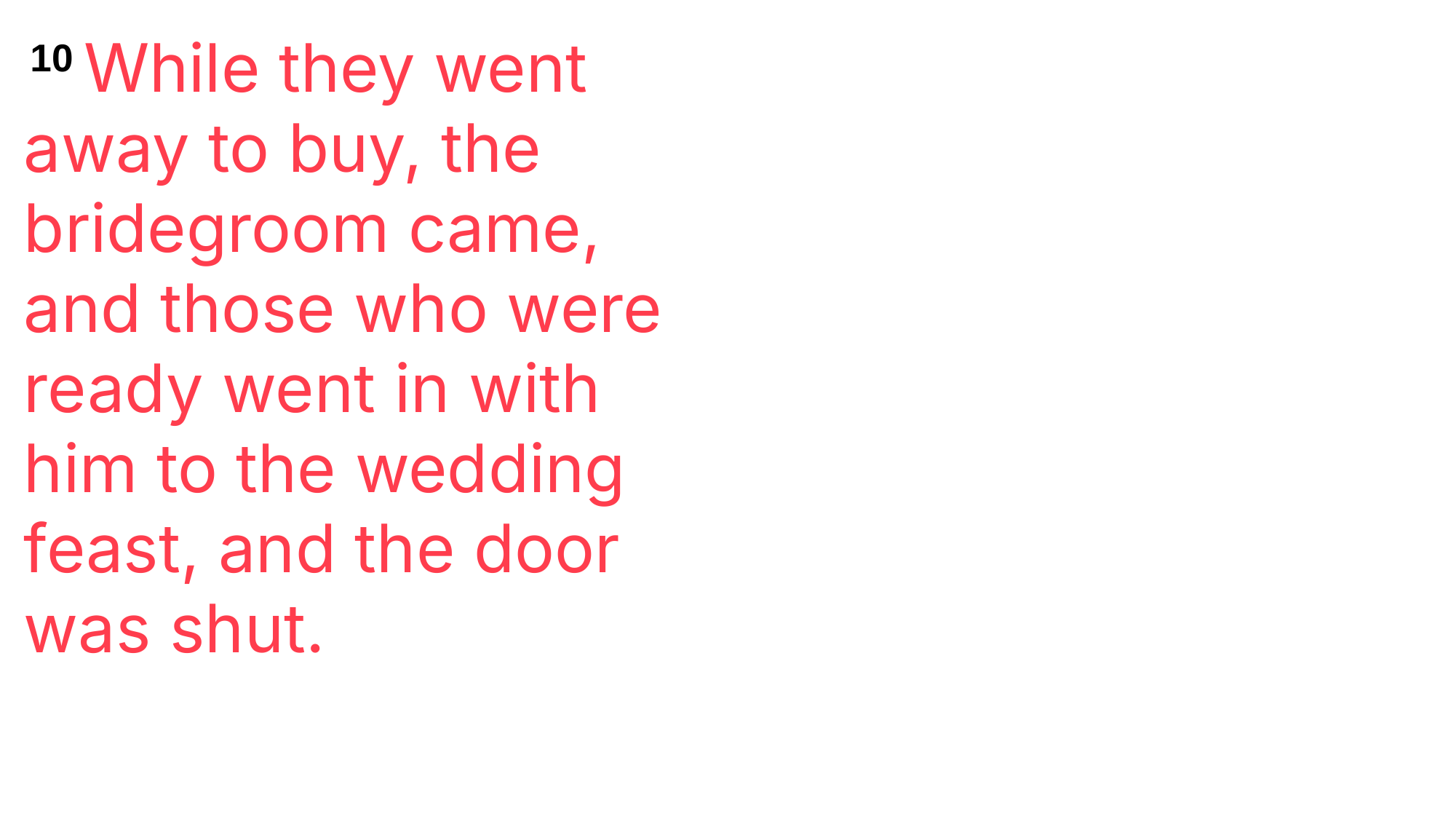

10 While they went away to buy, the bridegroom came, and those who were ready went in with him to the wedding feast, and the door was shut.